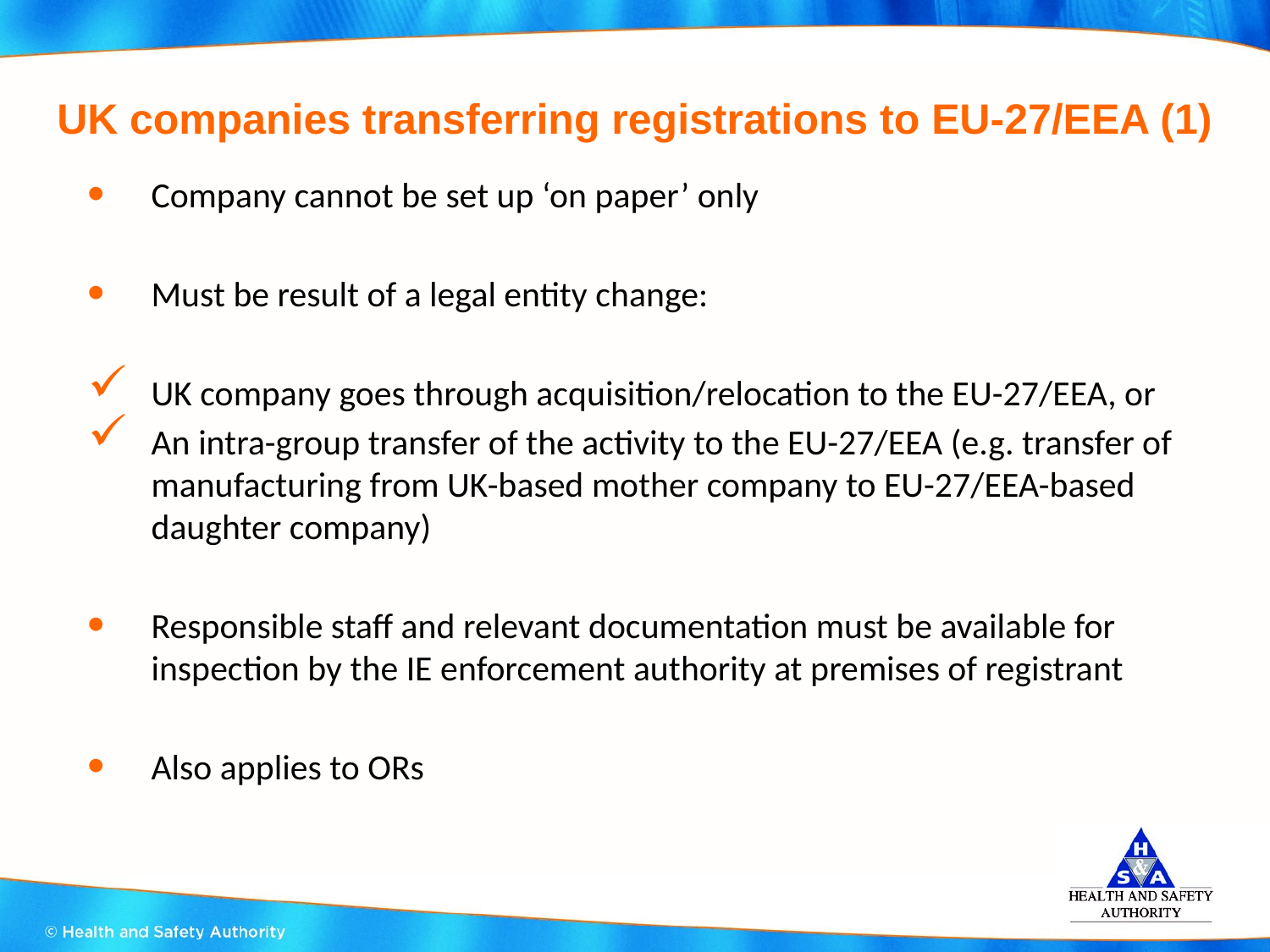

# UK companies transferring registrations to EU-27/EEA (1)
Company cannot be set up ‘on paper’ only

Must be result of a legal entity change:

UK company goes through acquisition/relocation to the EU-27/EEA, or
An intra-group transfer of the activity to the EU-27/EEA (e.g. transfer of manufacturing from UK-based mother company to EU-27/EEA-based daughter company)

Responsible staff and relevant documentation must be available for inspection by the IE enforcement authority at premises of registrant

Also applies to ORs